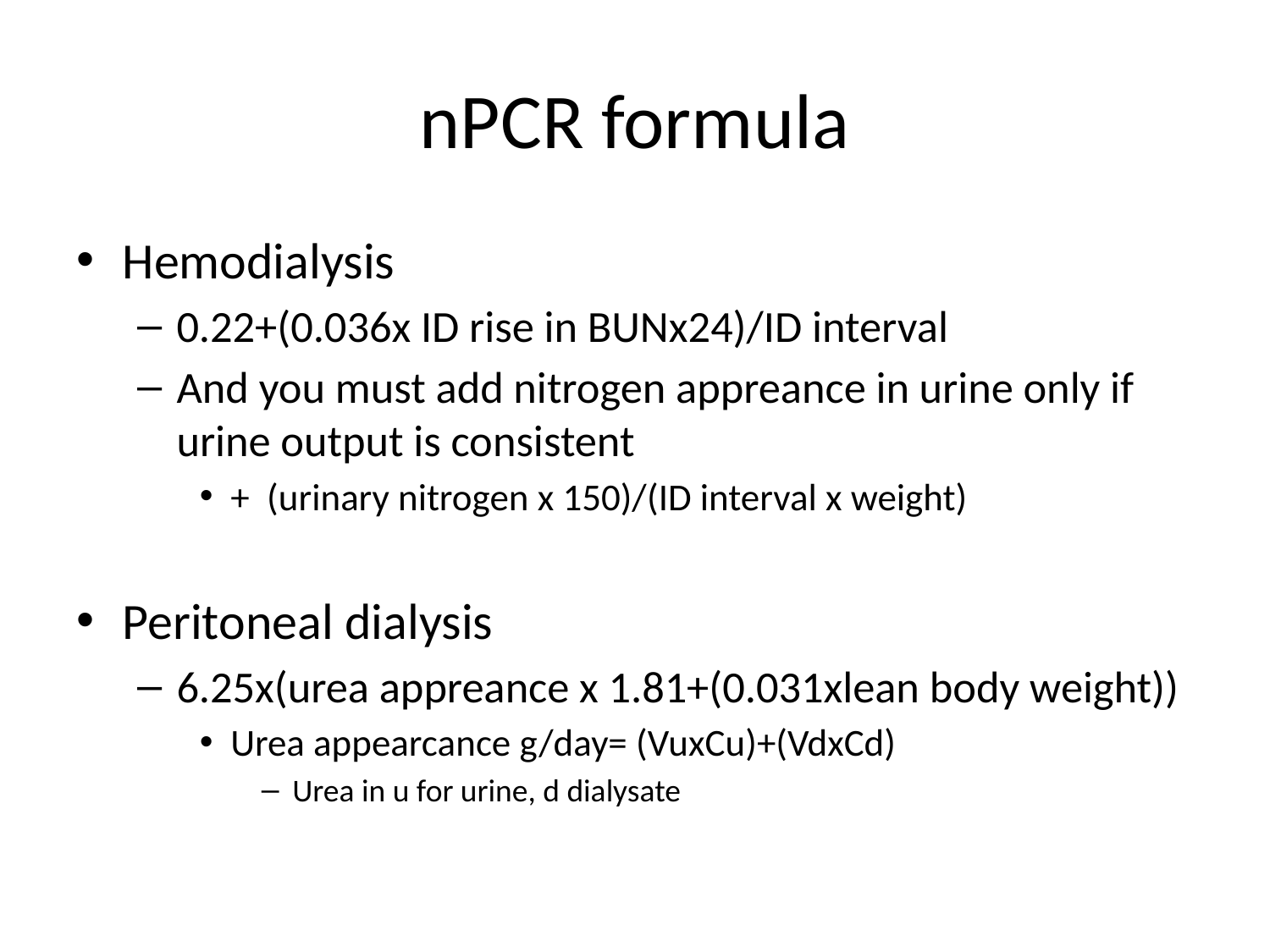

# nPCR formula
Hemodialysis
0.22+(0.036x ID rise in BUNx24)/ID interval
And you must add nitrogen appreance in urine only if urine output is consistent
+  (urinary nitrogen x 150)/(ID interval x weight)

Peritoneal dialysis
6.25x(urea appreance x 1.81+(0.031xlean body weight))
Urea appearcance g/day= (VuxCu)+(VdxCd)
Urea in u for urine, d dialysate